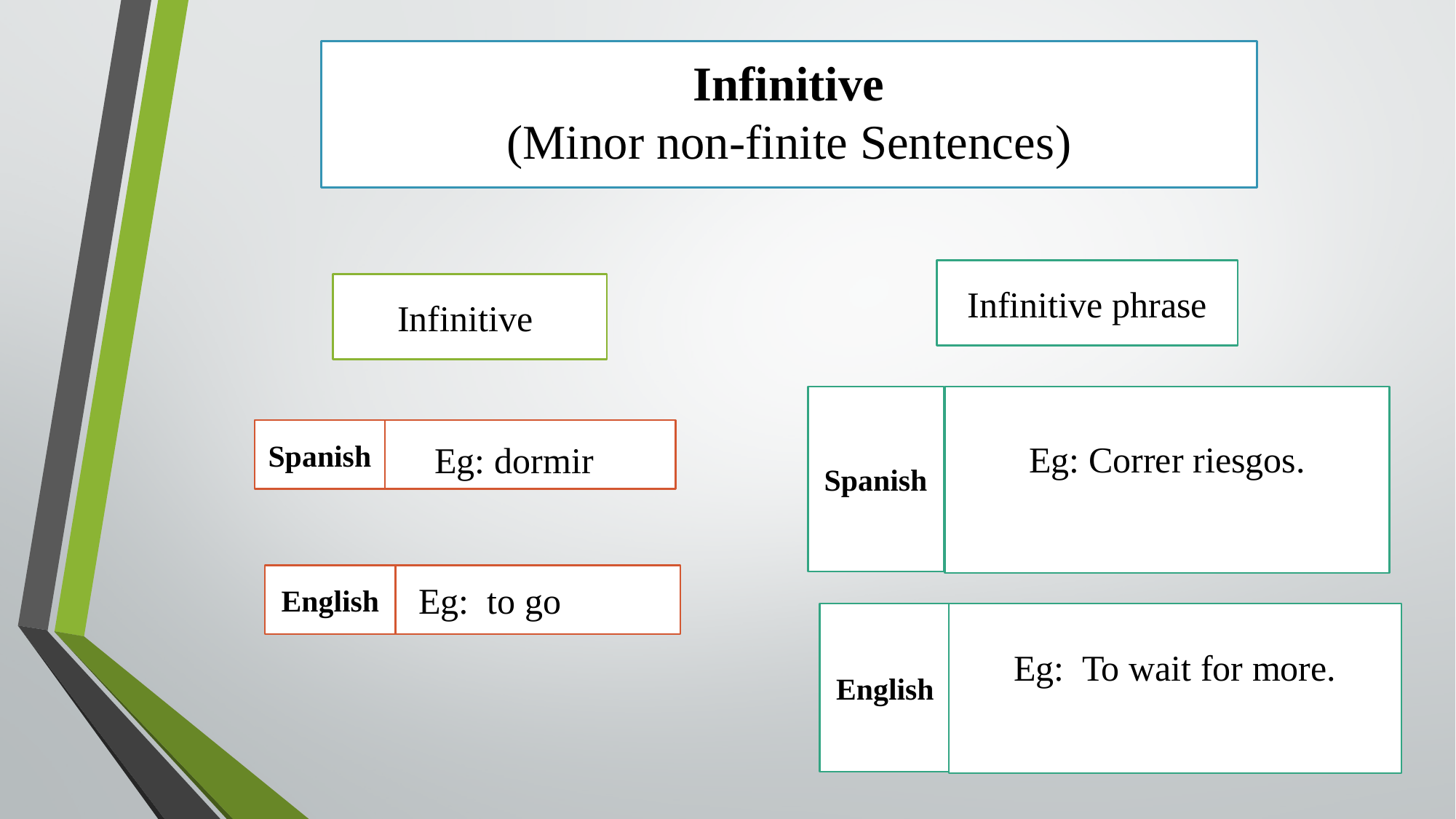

Infinitive
(Minor non-finite Sentences)

Infinitive phrase
Infinitive

Eg: Correr riesgos.

Spanish

Spanish
Eg: dormir

English
Eg:  to go

Eg:  To wait for more.

English